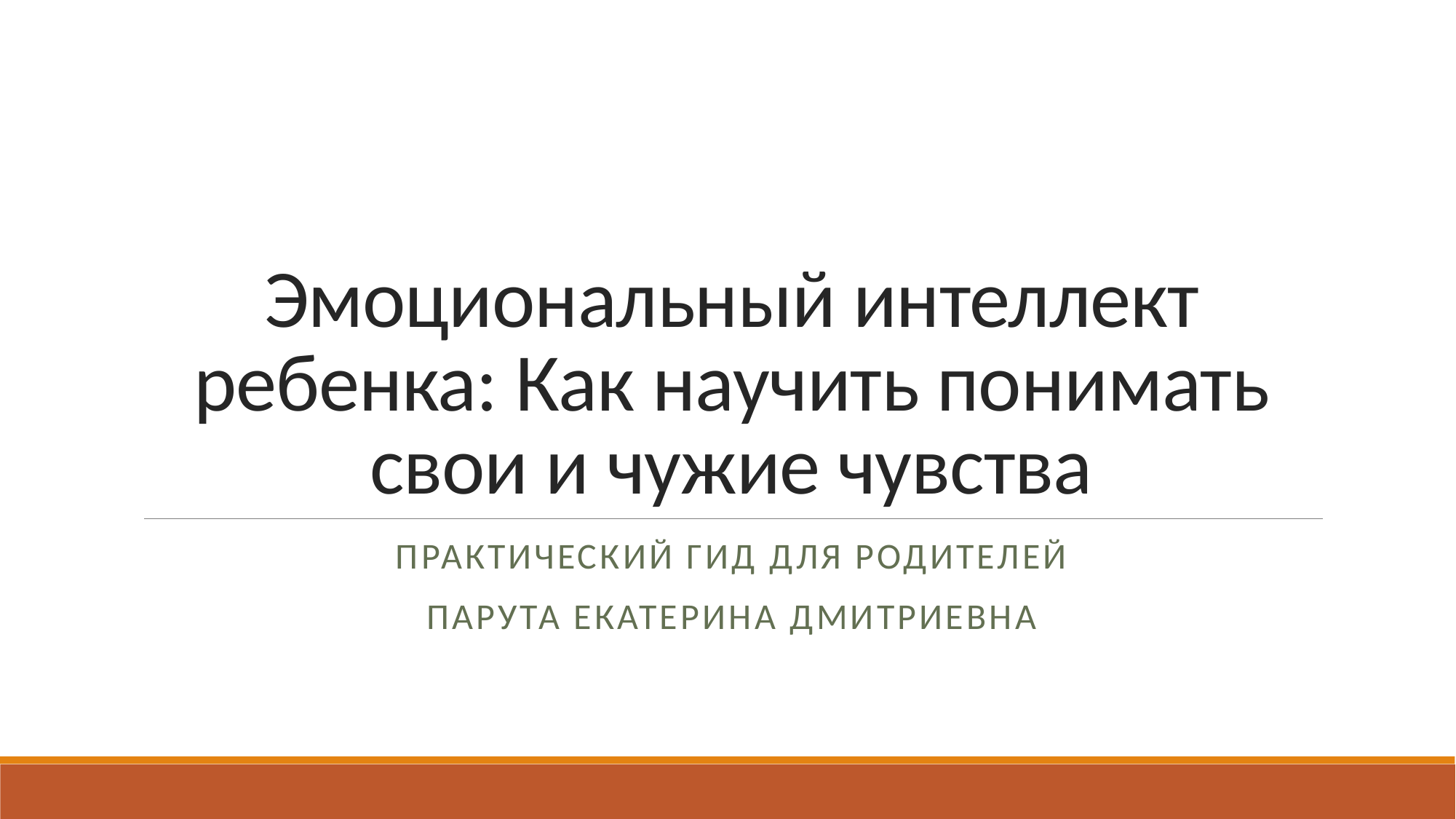

# Эмоциональный интеллект ребенка: Как научить понимать свои и чужие чувства
Практический гид для родителей
Парута Екатерина Дмитриевна